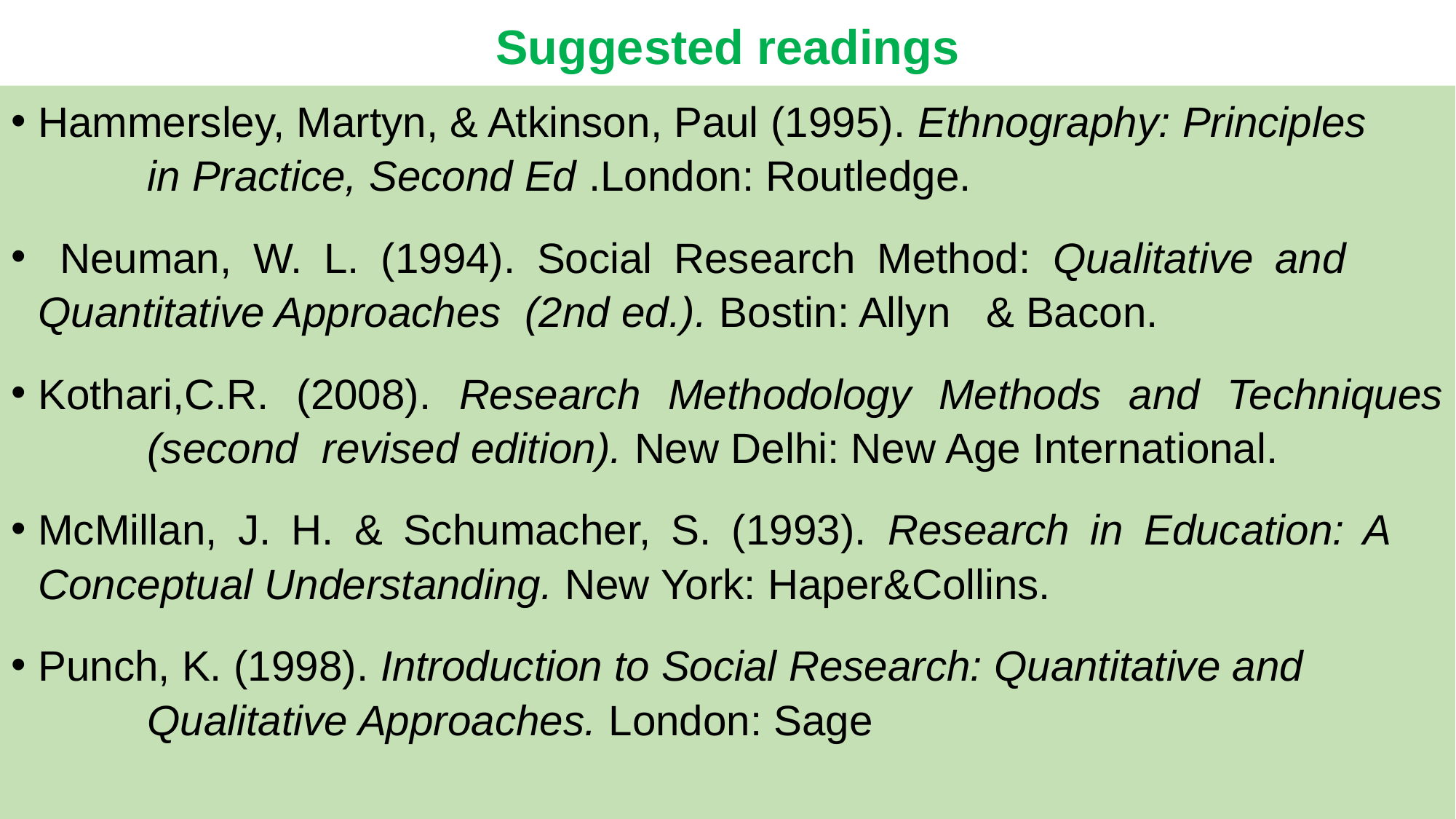

# Suggested readings
Hammersley, Martyn, & Atkinson, Paul (1995). Ethnography: Principles 	in Practice, Second Ed .London: Routledge.
 Neuman, W. L. (1994). Social Research Method: Qualitative and 	Quantitative Approaches  (2nd ed.). Bostin: Allyn   & Bacon.
Kothari,C.R. (2008). Research Methodology Methods and Techniques 	(second  revised edition). New Delhi: New Age International.
McMillan, J. H. & Schumacher, S. (1993). Research in Education: A 	Conceptual Understanding. New York: Haper&Collins.
Punch, K. (1998). Introduction to Social Research: Quantitative and            	Qualitative Approaches. London: Sage